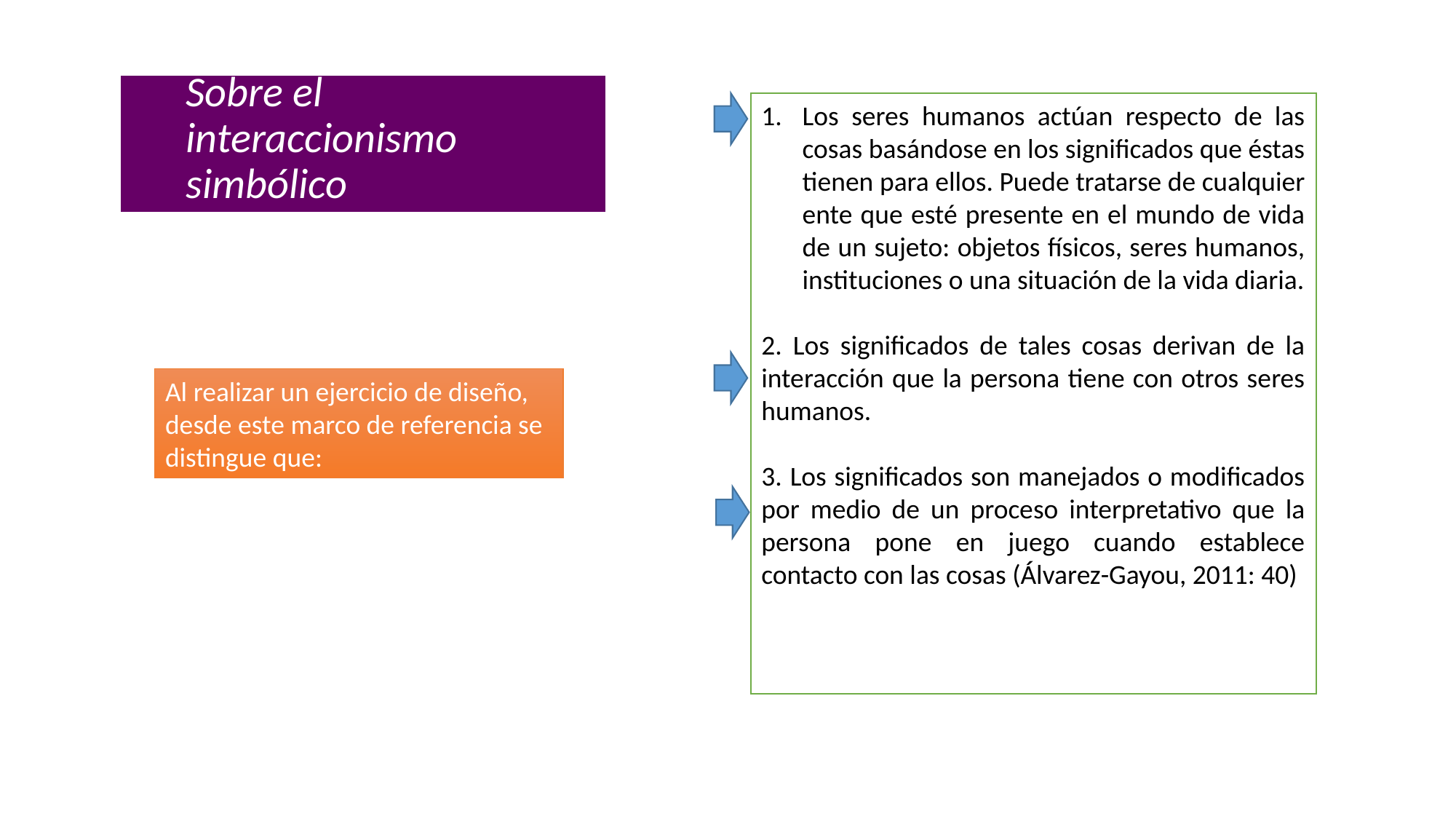

Sobre el interaccionismo simbólico

Los seres humanos actúan respecto de las cosas basándose en los significados que éstas tienen para ellos. Puede tratarse de cualquier ente que esté presente en el mundo de vida de un sujeto: objetos físicos, seres humanos, instituciones o una situación de la vida diaria.

2. Los significados de tales cosas derivan de la interacción que la persona tiene con otros seres humanos.

3. Los significados son manejados o modificados por medio de un proceso interpretativo que la persona pone en juego cuando establece contacto con las cosas (Álvarez-Gayou, 2011: 40)

Al realizar un ejercicio de diseño, desde este marco de referencia se distingue que: